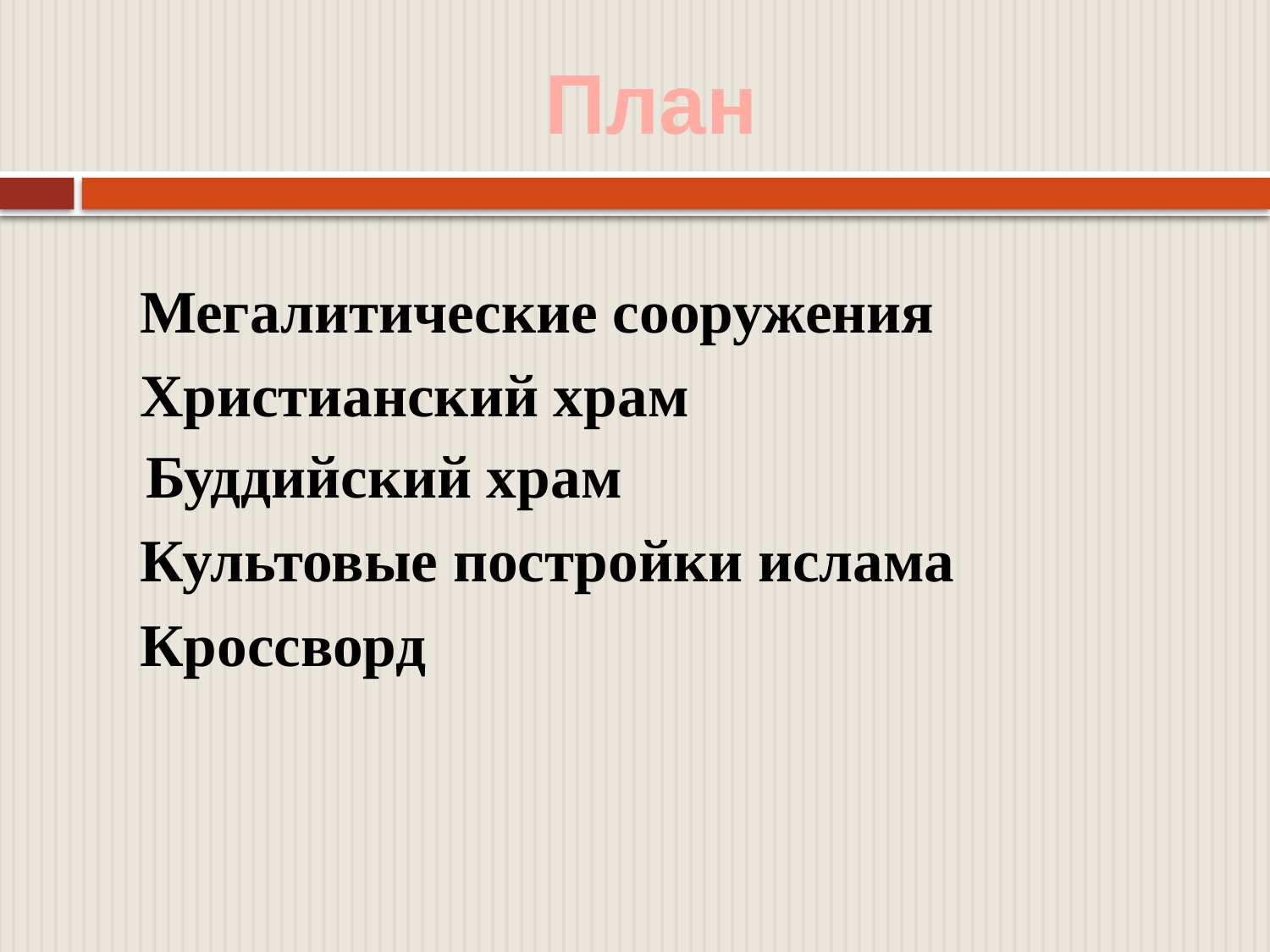

# План
	Мегалитические сооружения
	Христианский храм
Буддийский храм
	Культовые постройки ислама
	Кроссворд